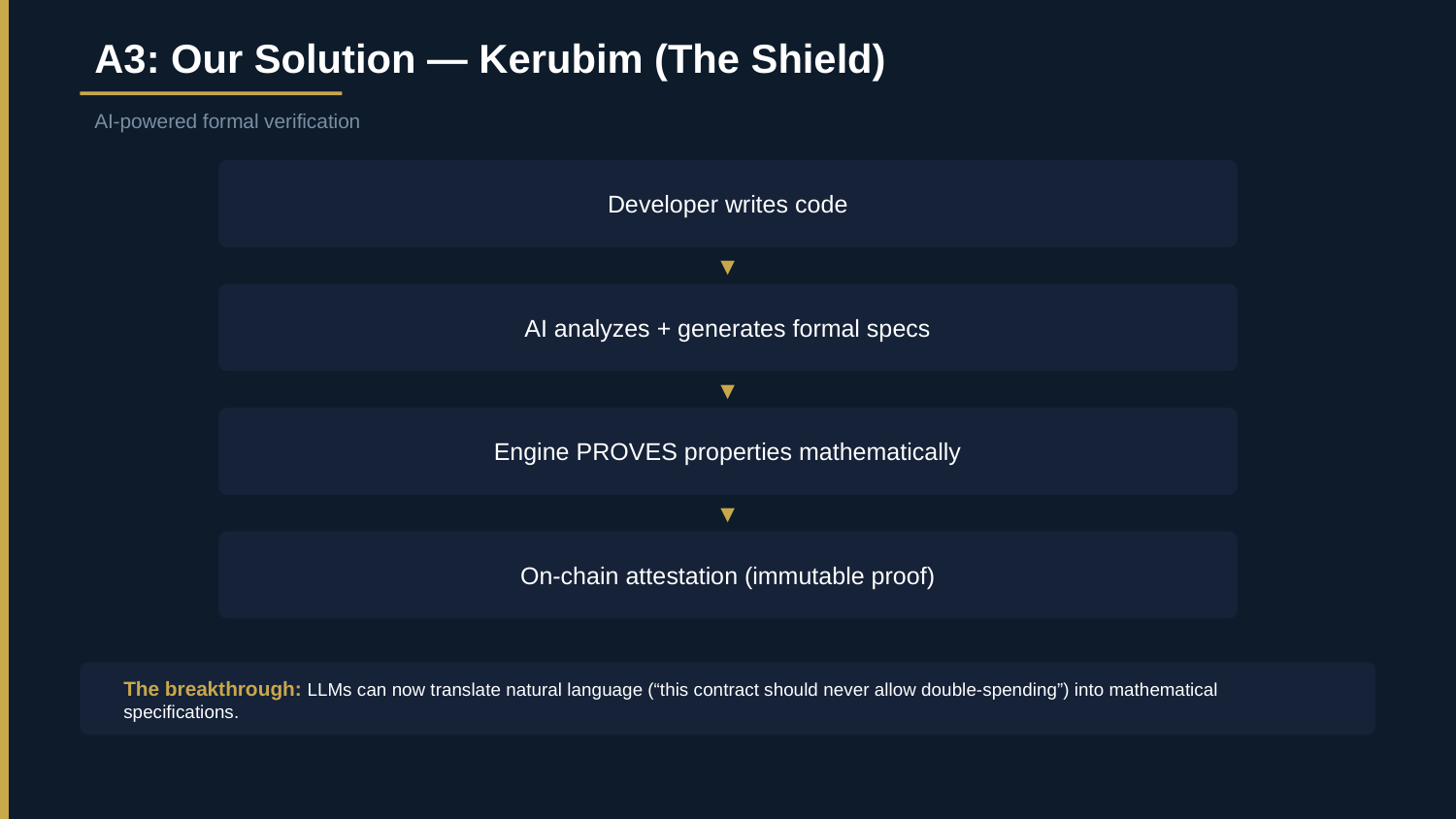

A3: Our Solution — Kerubim (The Shield)

AI-powered formal verification

Developer writes code
▼

AI analyzes + generates formal specs
▼

Engine PROVES properties mathematically
▼

On-chain attestation (immutable proof)

The breakthrough: LLMs can now translate natural language (“this contract should never allow double-spending”) into mathematical specifications.